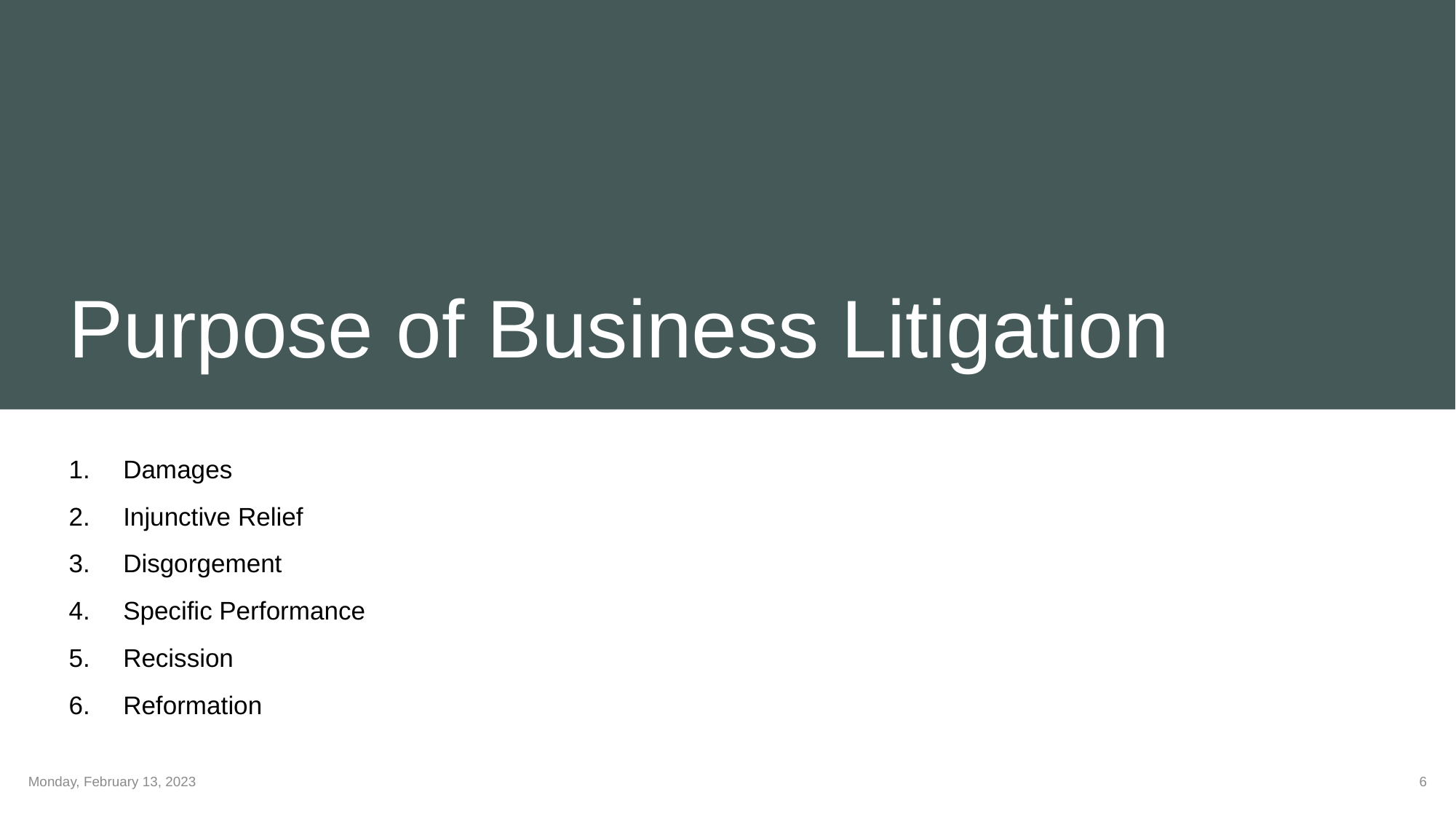

# Purpose of Business Litigation
Damages
Injunctive Relief
Disgorgement
Specific Performance
Recission
Reformation
6
Monday, February 13, 2023